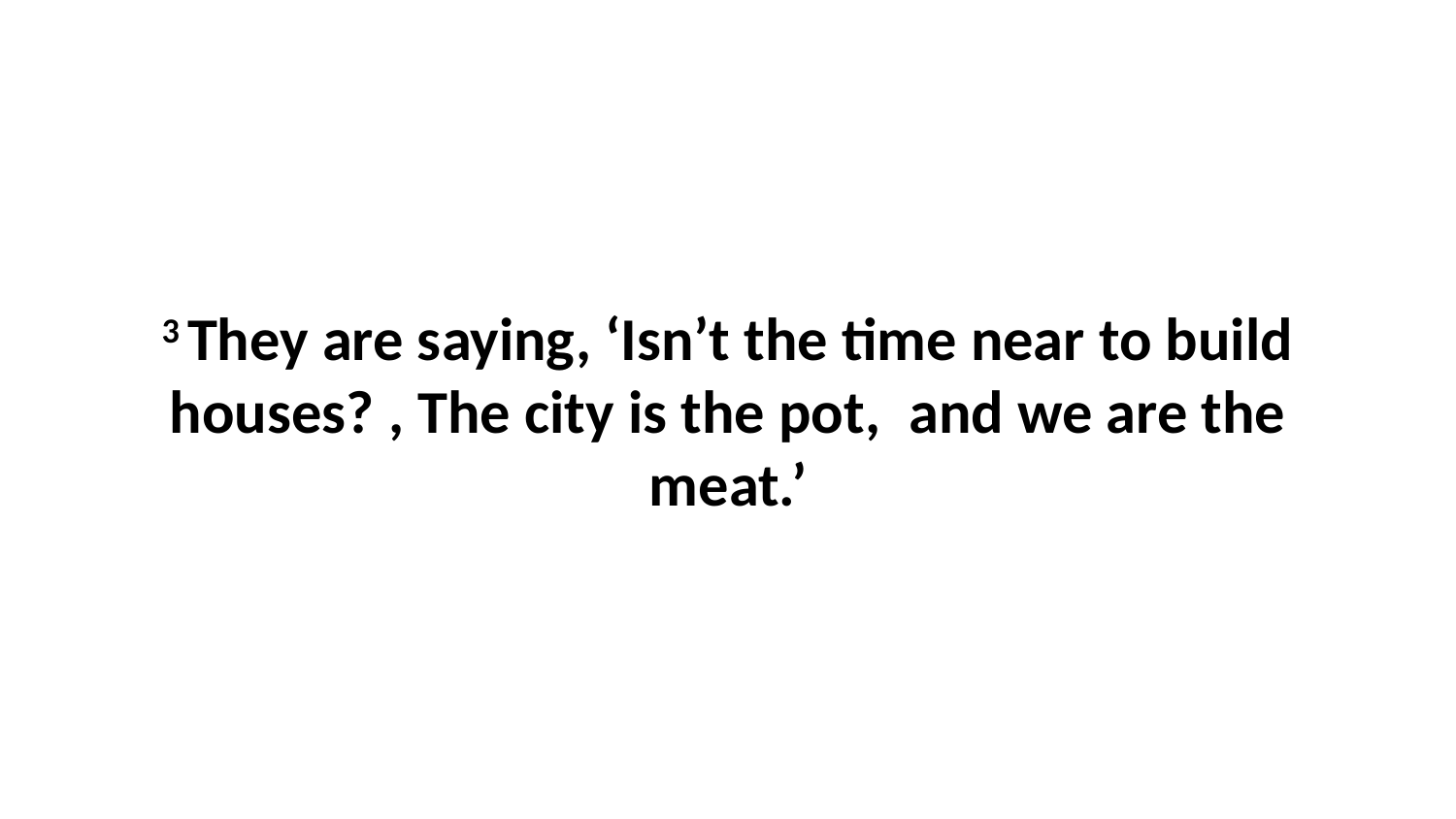

3 They are saying, ‘Isn’t the time near to build houses? , The city is the pot,  and we are the meat.’